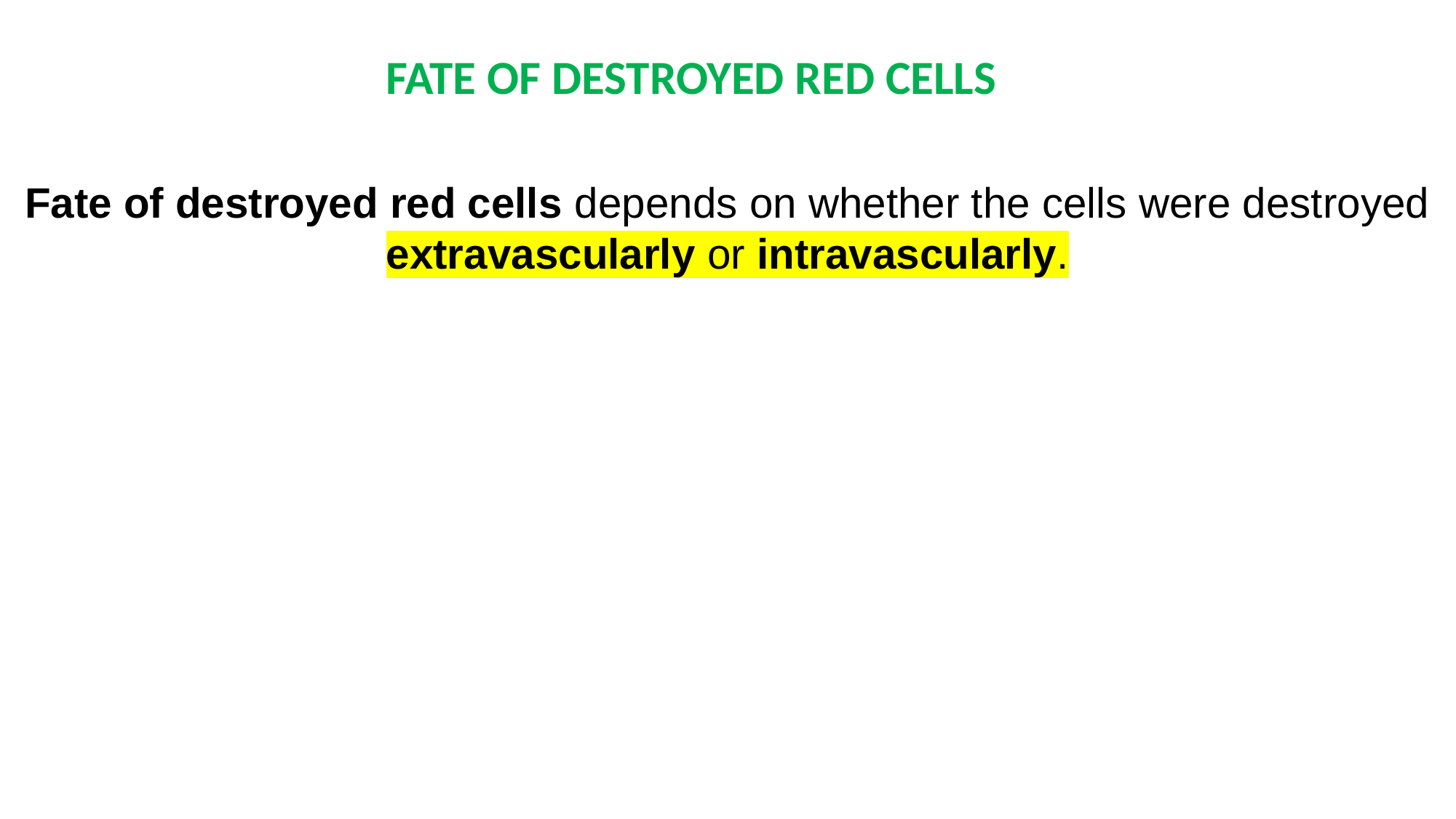

FATE OF DESTROYED RED CELLS

Fate of destroyed red cells depends on whether the cells were destroyed extravascularly or intravascularly.